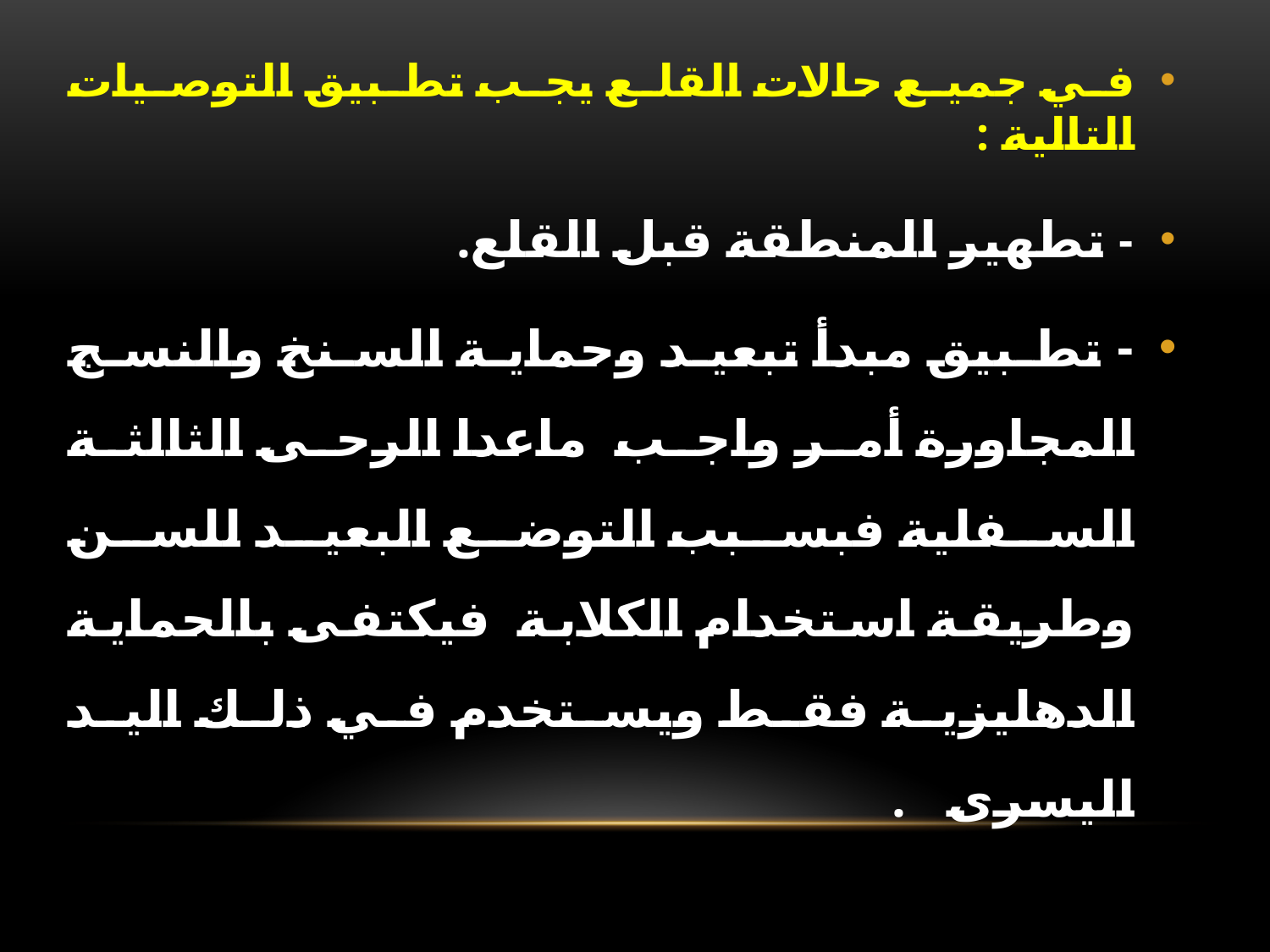

في جميع حالات القلع يجب تطبيق التوصيات التالية :
- تطهير المنطقة قبل القلع.
- تطبيق مبدأ تبعيد وحماية السنخ والنسج المجاورة أمر واجب  ماعدا الرحى الثالثة السفلية فبسبب التوضع البعيد للسن وطريقة استخدام الكلابة  فيكتفى بالحماية الدهليزية فقط ويستخدم في ذلك اليد اليسرى   .